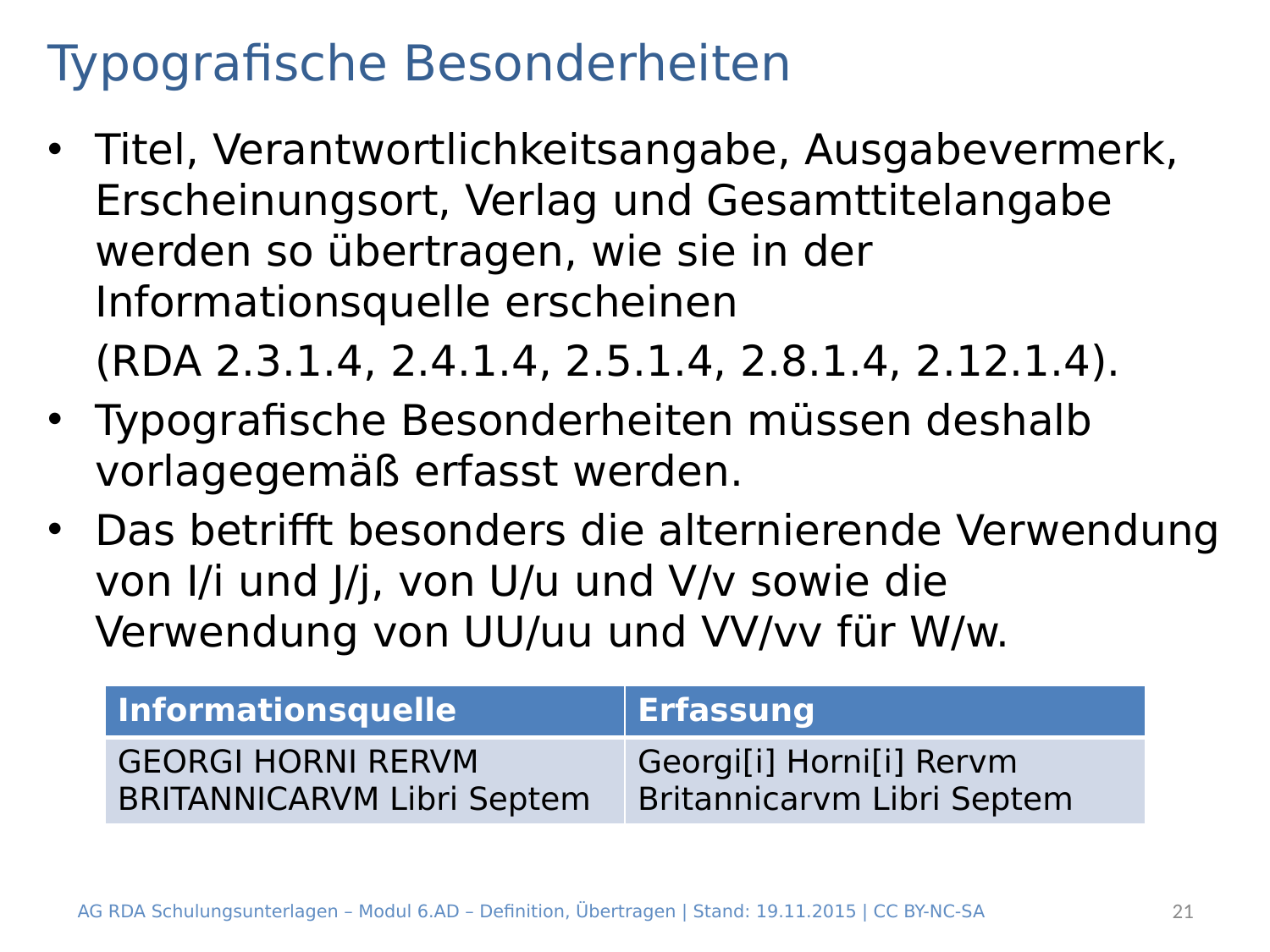

# Typografische Besonderheiten
Titel, Verantwortlichkeitsangabe, Ausgabevermerk, Erscheinungsort, Verlag und Gesamttitelangabe werden so übertragen, wie sie in der Informationsquelle erscheinen
	(RDA 2.3.1.4, 2.4.1.4, 2.5.1.4, 2.8.1.4, 2.12.1.4).
Typografische Besonderheiten müssen deshalb vorlagegemäß erfasst werden.
Das betrifft besonders die alternierende Verwendung von I/i und J/j, von U/u und V/v sowie die Verwendung von UU/uu und VV/vv für W/w.
| Informationsquelle | Erfassung |
| --- | --- |
| GeorgI HornI RERVM BRITANNICARVM Libri Septem | Georgi[i] Horni[i] Rervm Britannicarvm Libri Septem |
AG RDA Schulungsunterlagen – Modul 6.AD – Definition, Übertragen | Stand: 19.11.2015 | CC BY-NC-SA
21